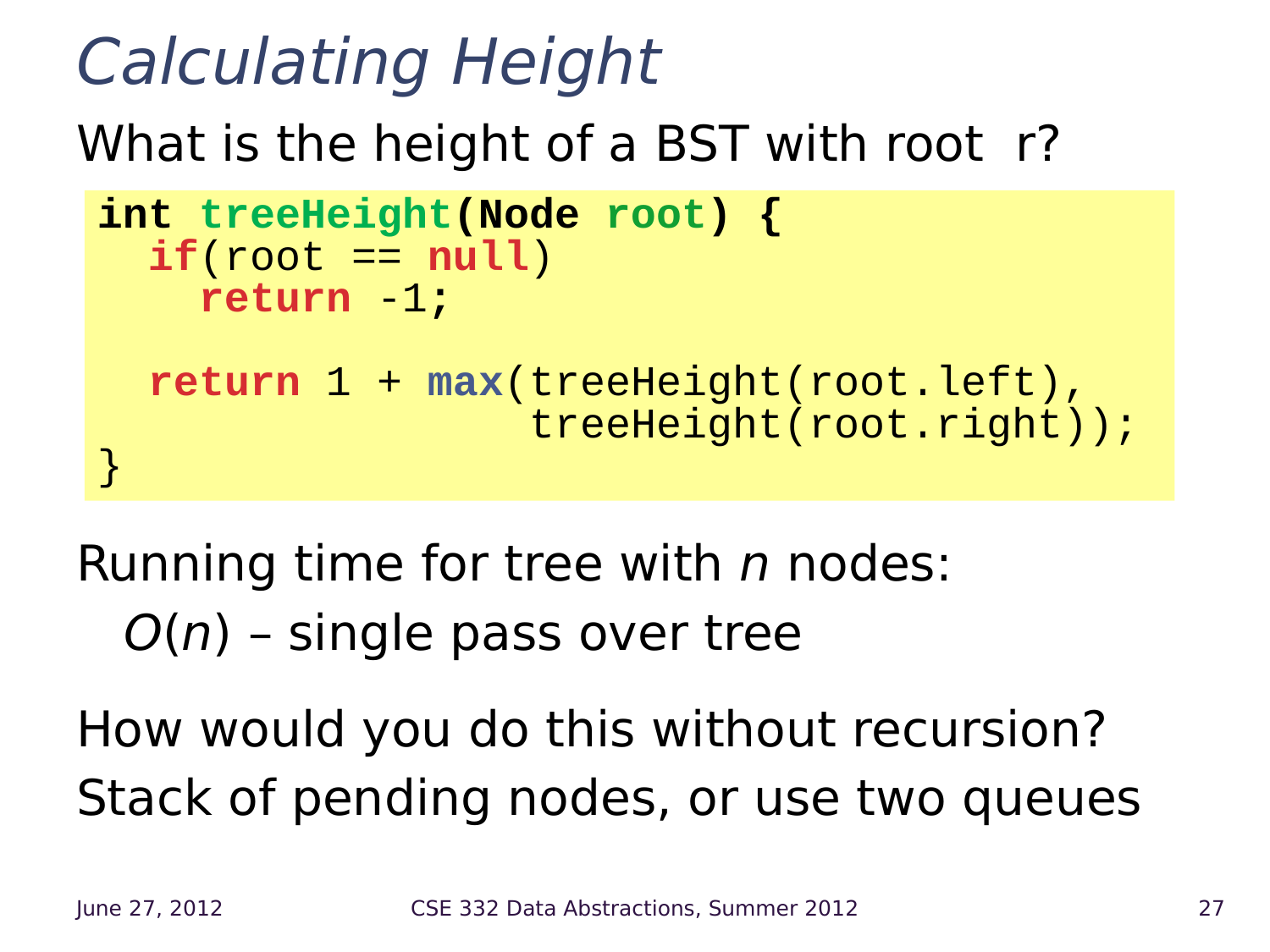

# Calculating Height
What is the height of a BST with root  r?

Running time for tree with n nodes:
	O(n) – single pass over tree

How would you do this without recursion?
Stack of pending nodes, or use two queues

int treeHeight(Node root) {
  if(root == null)
    return -1;

  return 1 + max(treeHeight(root.left),
                 treeHeight(root.right));
}
June 27, 2012
CSE 332 Data Abstractions, Summer 2012
27